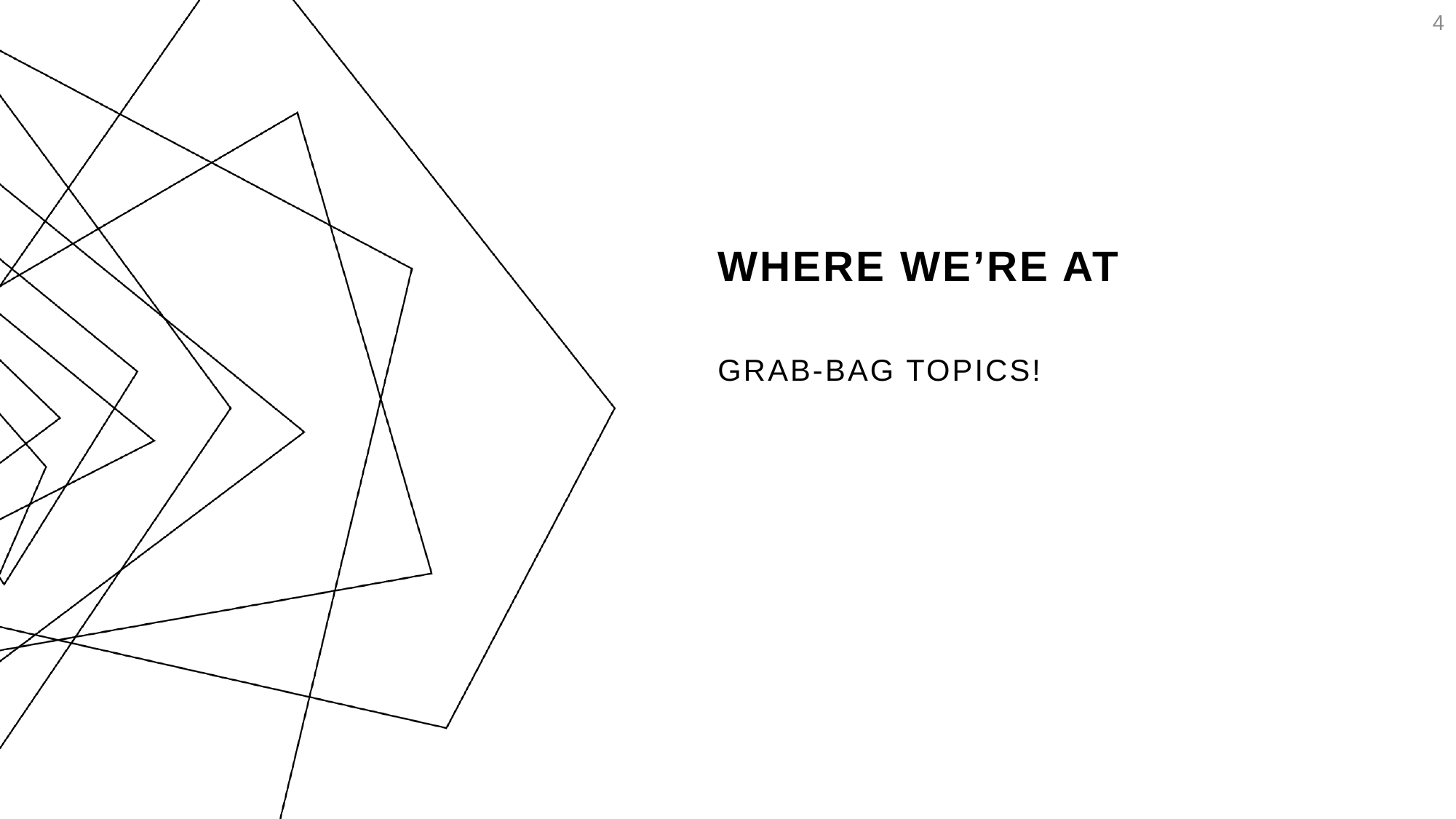

4
# Where We’re At
Grab-bag topics!